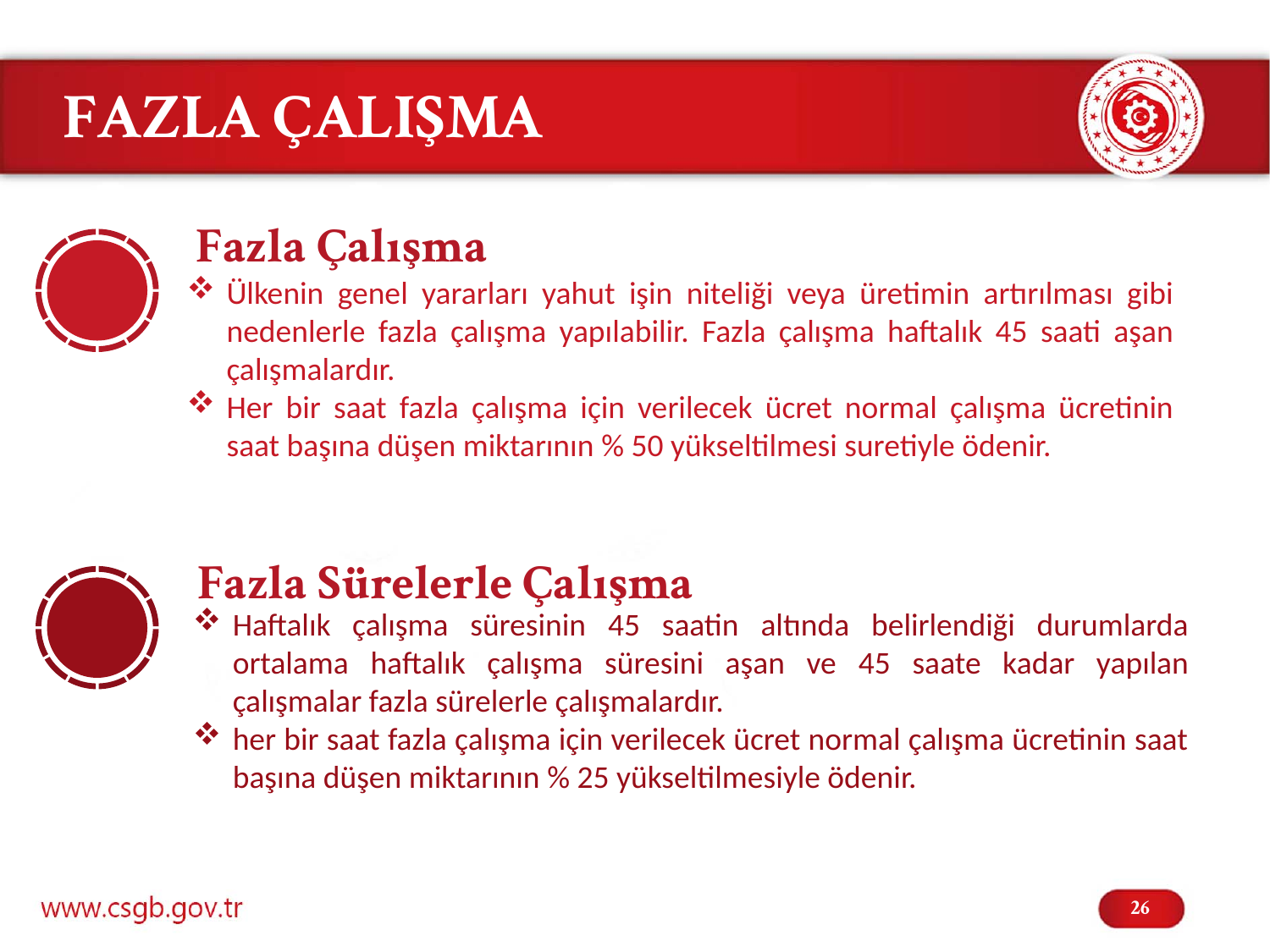

# FAZLA ÇALIŞMA
Fazla Çalışma

Ülkenin genel yararları yahut işin niteliği veya üretimin artırılması gibi nedenlerle fazla çalışma yapılabilir. Fazla çalışma haftalık 45 saati aşan çalışmalardır.
Her bir saat fazla çalışma için verilecek ücret normal çalışma ücretinin saat başına düşen miktarının % 50 yükseltilmesi suretiyle ödenir.

Fazla Sürelerle Çalışma

Haftalık çalışma süresinin 45 saatin altında belirlendiği durumlarda ortalama haftalık çalışma süresini aşan ve 45 saate kadar yapılan çalışmalar fazla sürelerle çalışmalardır.
her bir saat fazla çalışma için verilecek ücret normal çalışma ücretinin saat başına düşen miktarının % 25 yükseltilmesiyle ödenir.

26